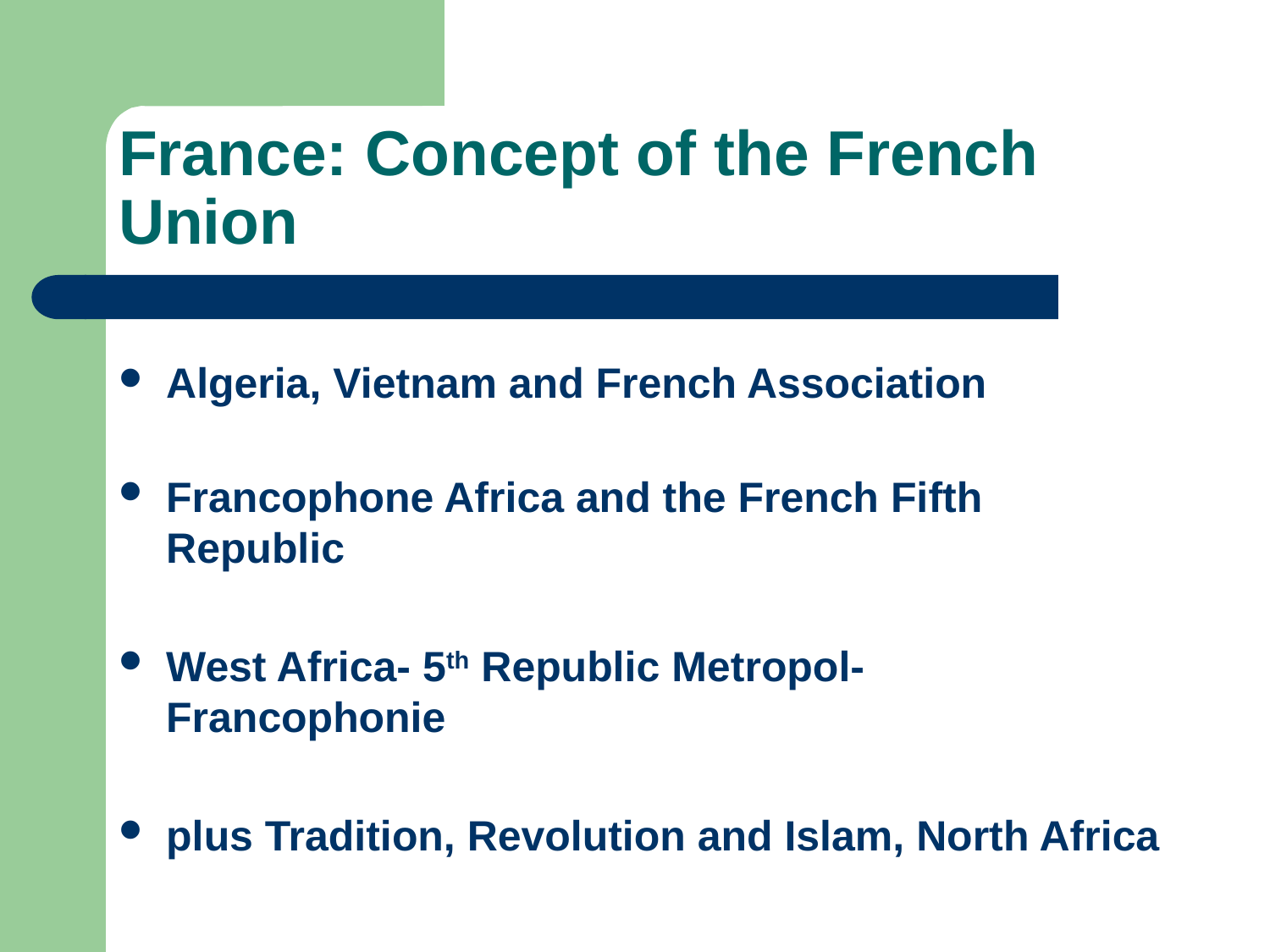

# France: Concept of the French Union

Algeria, Vietnam and French Association

Francophone Africa and the French Fifth Republic

West Africa- 5th Republic Metropol-  Francophonie

plus Tradition, Revolution and Islam, North Africa